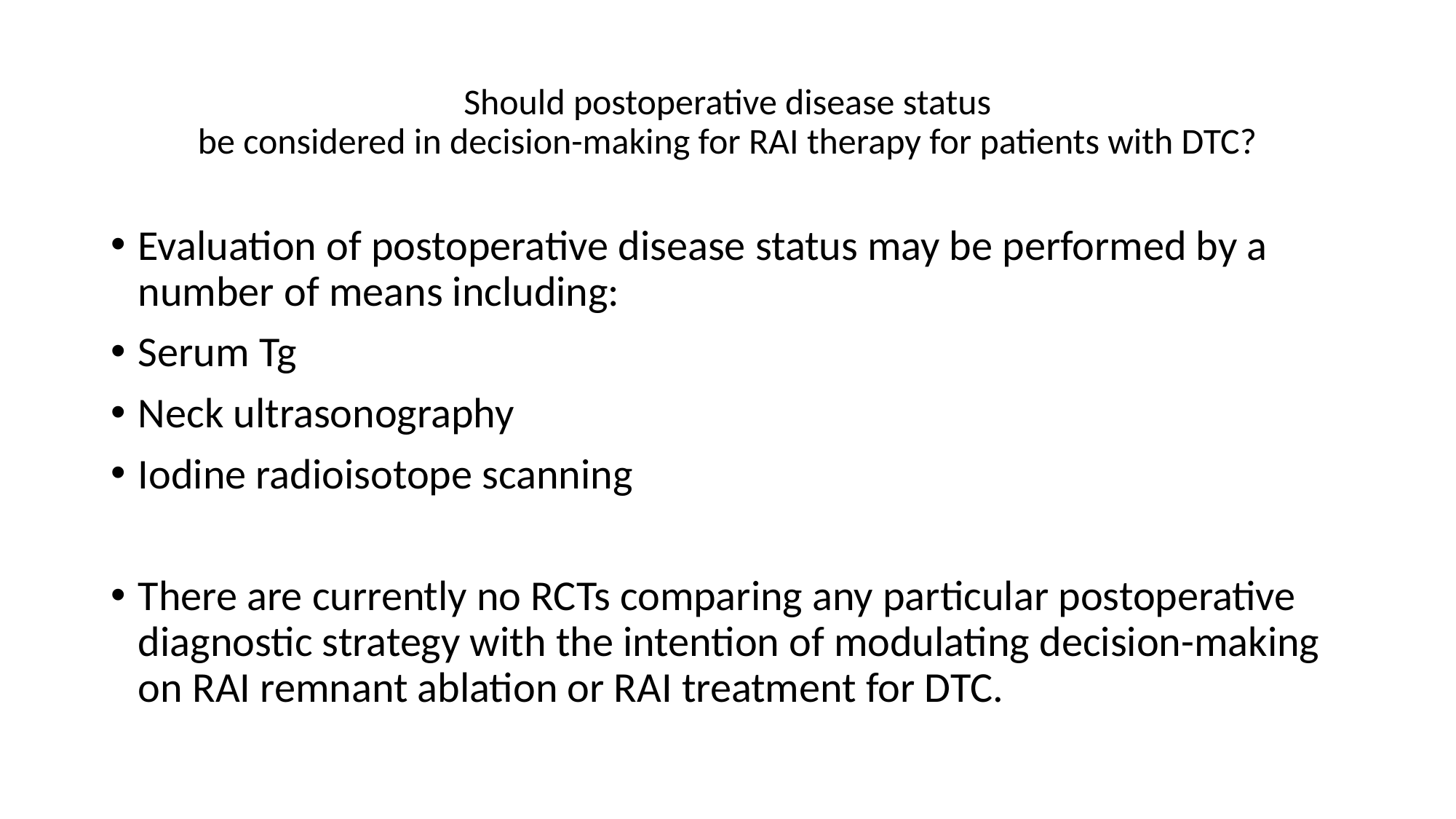

# Should postoperative disease status be considered in decision-making for RAI therapy for patients with DTC?
Evaluation of postoperative disease status may be performed by a number of means including:
Serum Tg
Neck ultrasonography
Iodine radioisotope scanning

There are currently no RCTs comparing any particular postoperative diagnostic strategy with the intention of modulating decision-making on RAI remnant ablation or RAI treatment for DTC.